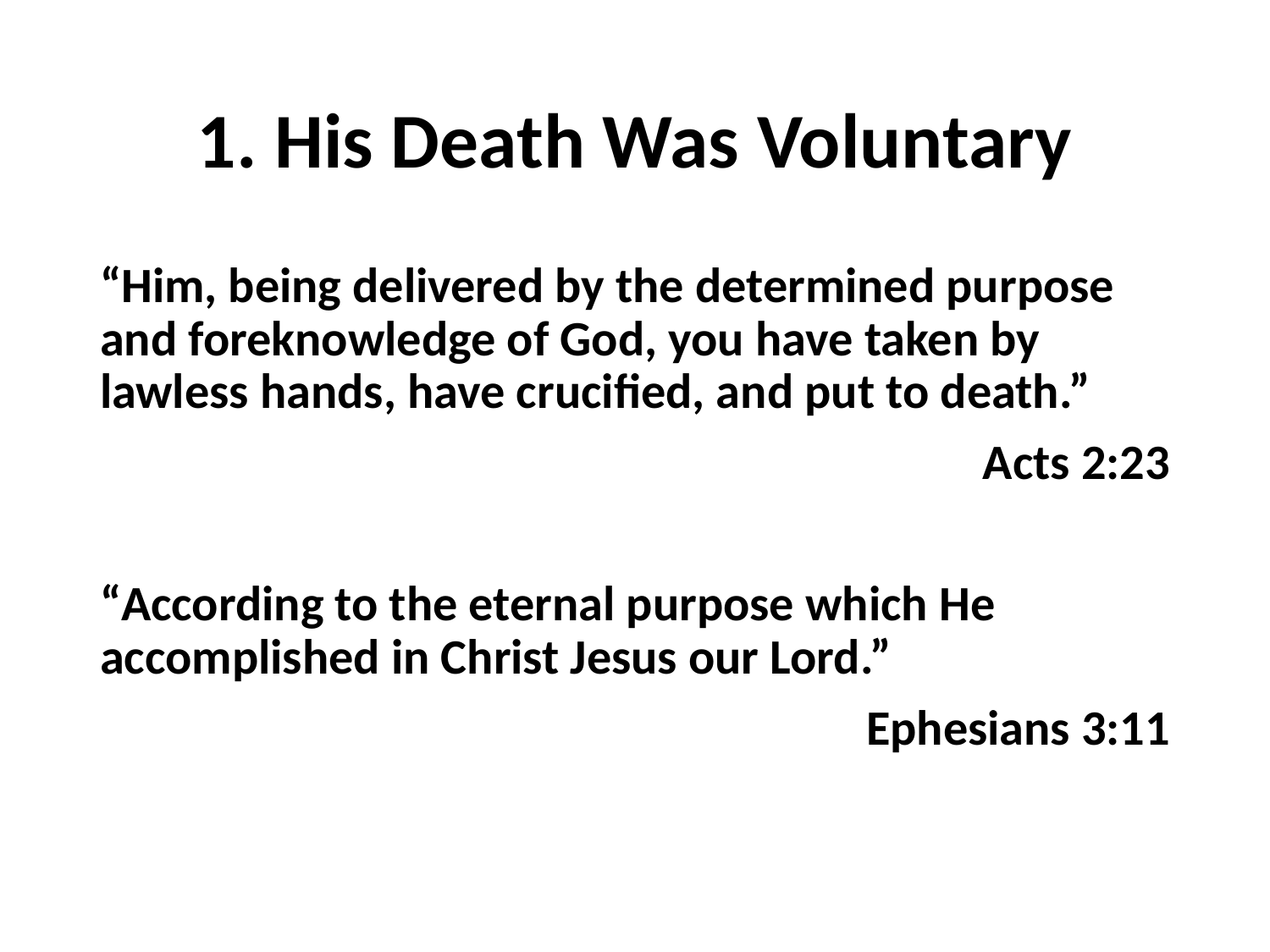

# 1. His Death Was Voluntary
“Him, being delivered by the determined purpose and foreknowledge of God, you have taken by lawless hands, have crucified, and put to death.”
Acts 2:23

“According to the eternal purpose which He accomplished in Christ Jesus our Lord.”
Ephesians 3:11